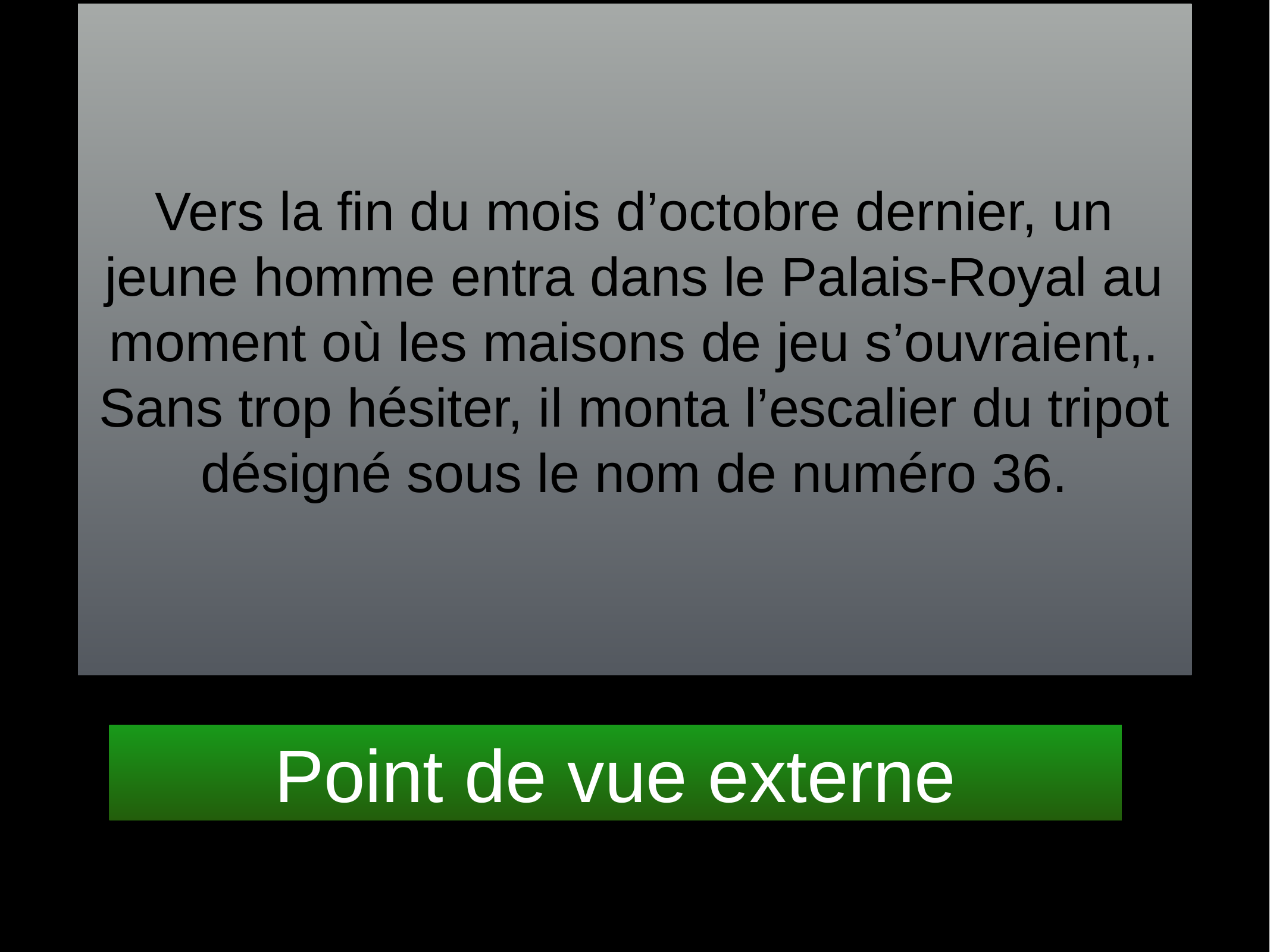

Vers la fin du mois d’octobre dernier, un jeune homme entra dans le Palais-Royal au moment où les maisons de jeu s’ouvraient,. Sans trop hésiter, il monta l’escalier du tripot désigné sous le nom de numéro 36.
Point de vue externe